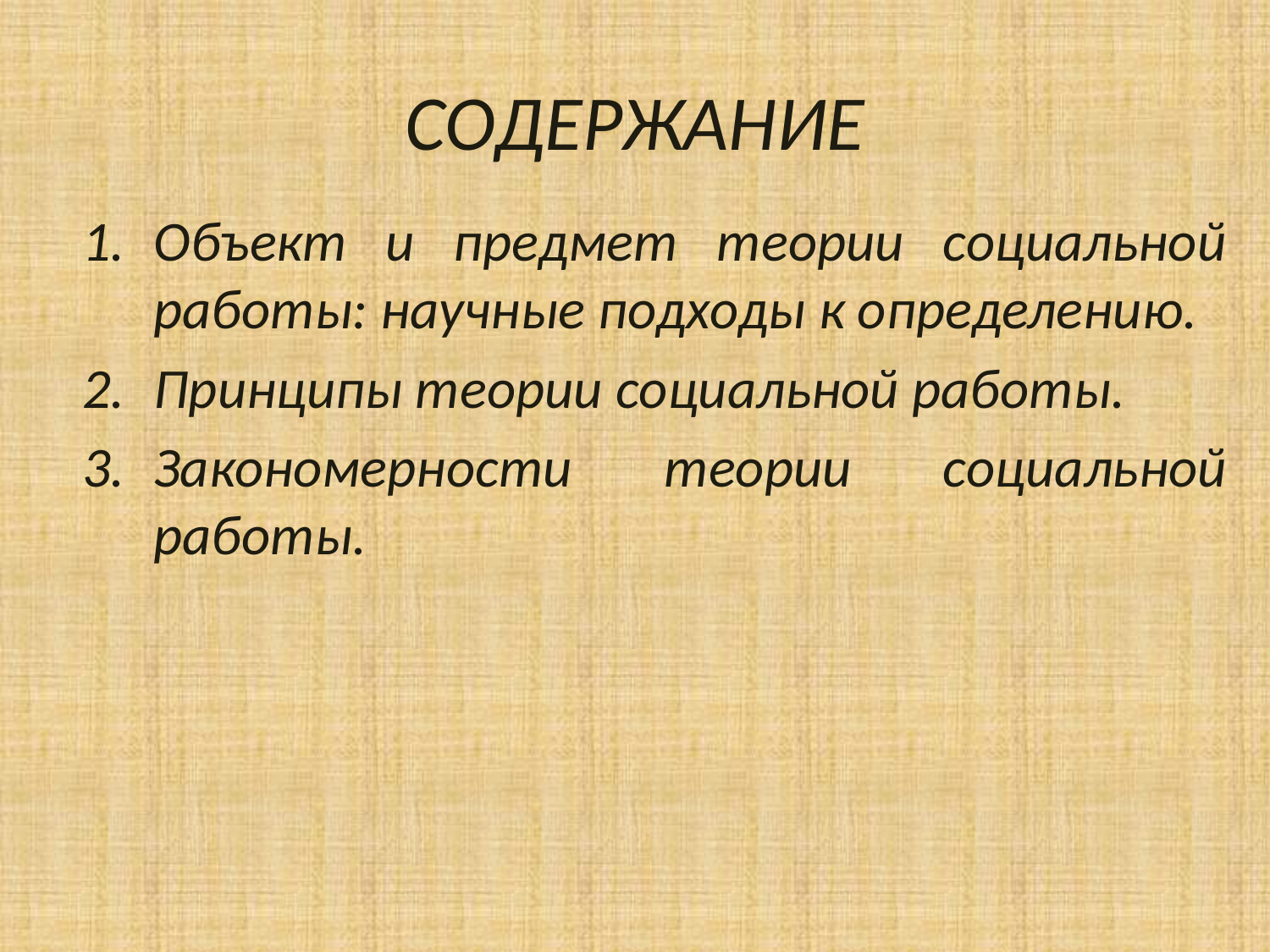

# СОДЕРЖАНИЕ
Объект и предмет теории социальной работы: научные подходы к определению.
Принципы теории социальной работы.
Закономерности теории социальной работы.